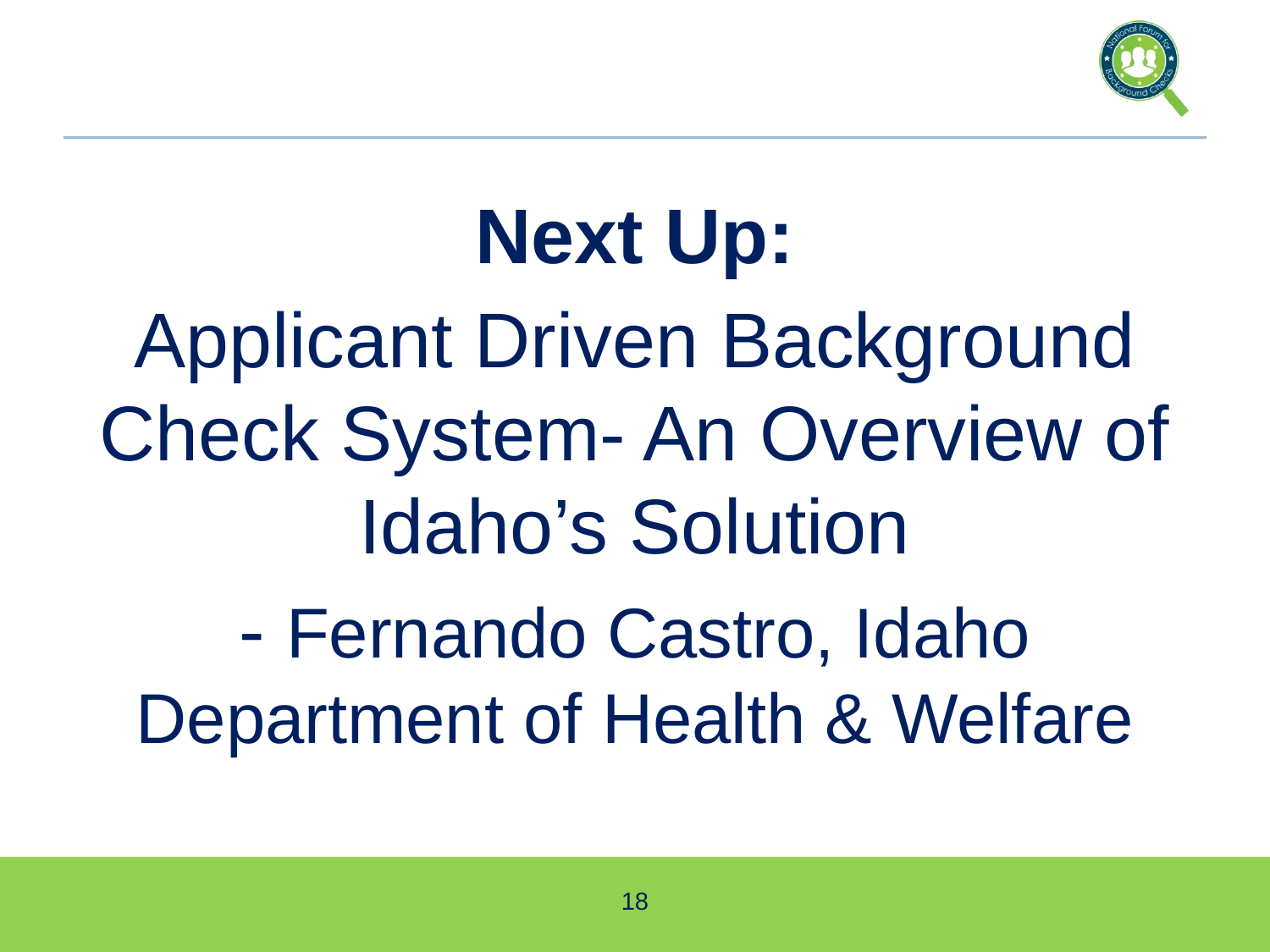

Next Up:
Applicant Driven Background Check System- An Overview of Idaho’s Solution
- Fernando Castro, Idaho Department of Health & Welfare
18